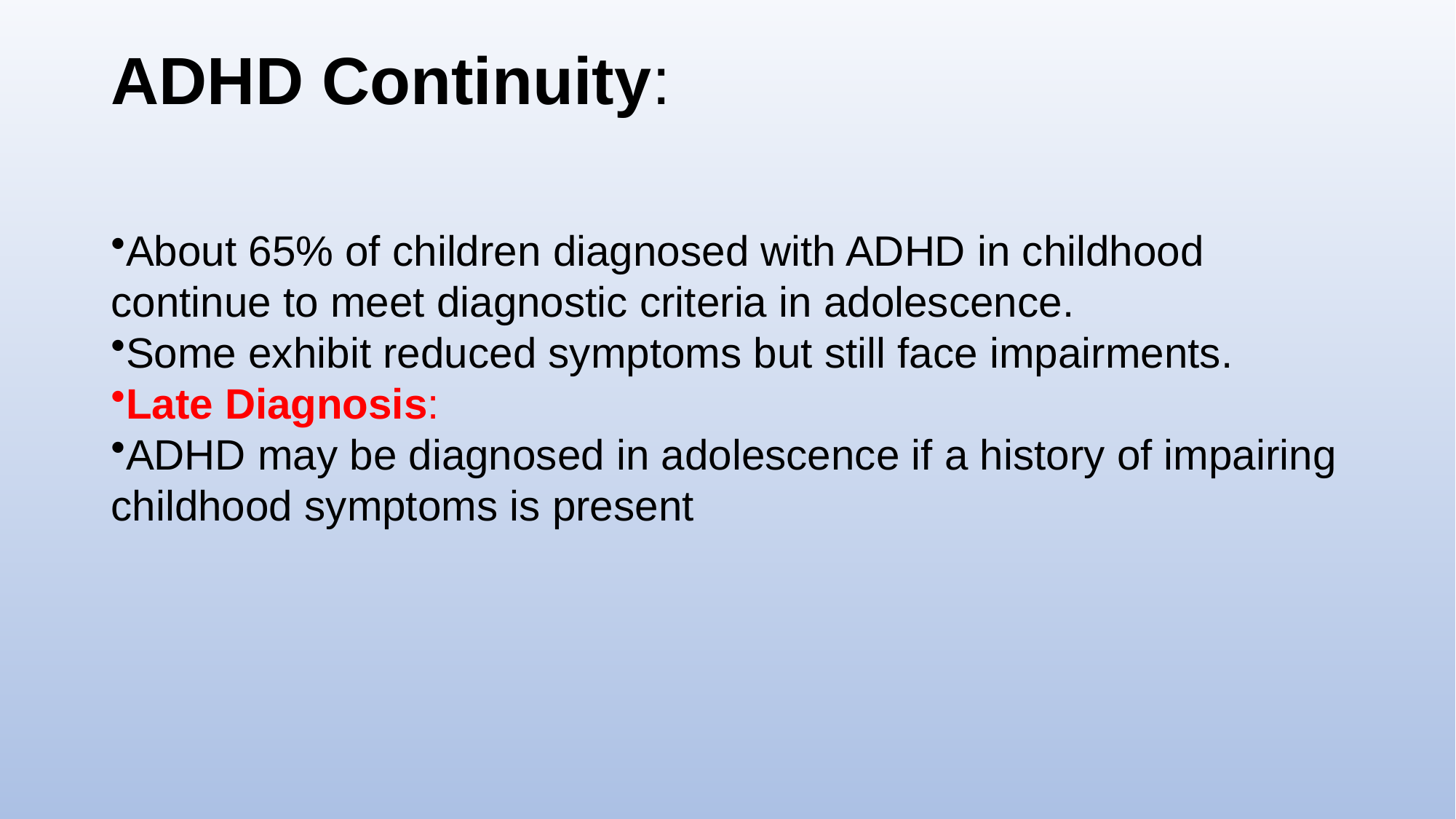

# ADHD Continuity:
About 65% of children diagnosed with ADHD in childhood continue to meet diagnostic criteria in adolescence.
Some exhibit reduced symptoms but still face impairments.
Late Diagnosis:
ADHD may be diagnosed in adolescence if a history of impairing childhood symptoms is present